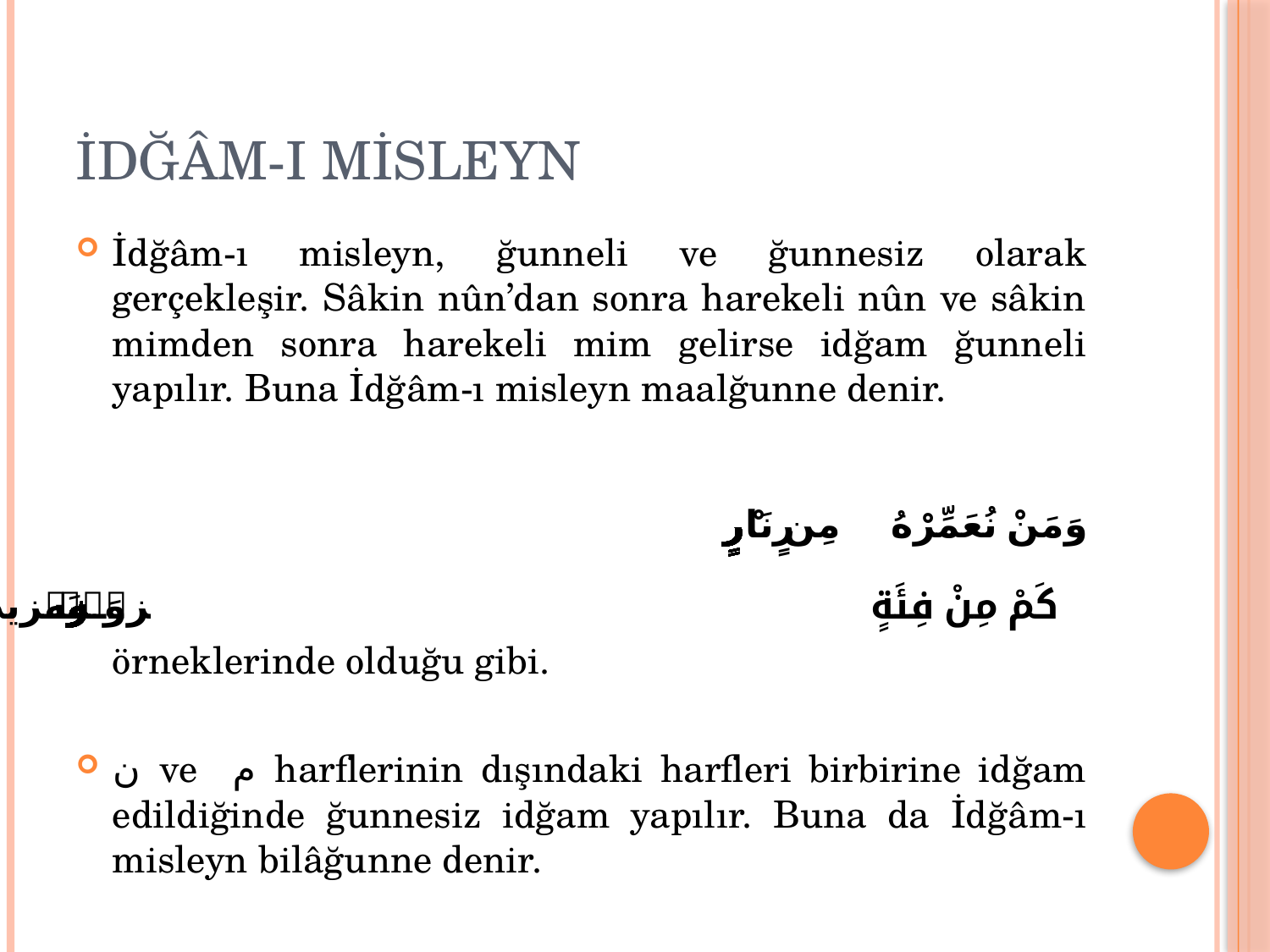

# İDĞÂM-I MİSLEYN
İdğâm-ı misleyn, ğunneli ve ğunnesiz olarak gerçekleşir. Sâkin nûn’dan sonra harekeli nûn ve sâkin mimden sonra harekeli mim gelirse idğam ğunneli yapılır. Buna İdğâm-ı misleyn maalğunne denir.

	وَمَنْ نُعَمِّرْهُ	   مِنْ نَارٍۚ
   كَمْ مِنْ فِئَةٍ  	   وَيَز۪يدَهُمْ مِنْ فَضْلِه۪ۜ
	örneklerinde olduğu gibi.

ن  ve  م  harflerinin dışındaki harfleri birbirine idğam edildiğinde ğunnesiz idğam yapılır. Buna da İdğâm-ı misleyn bilâğunne denir.